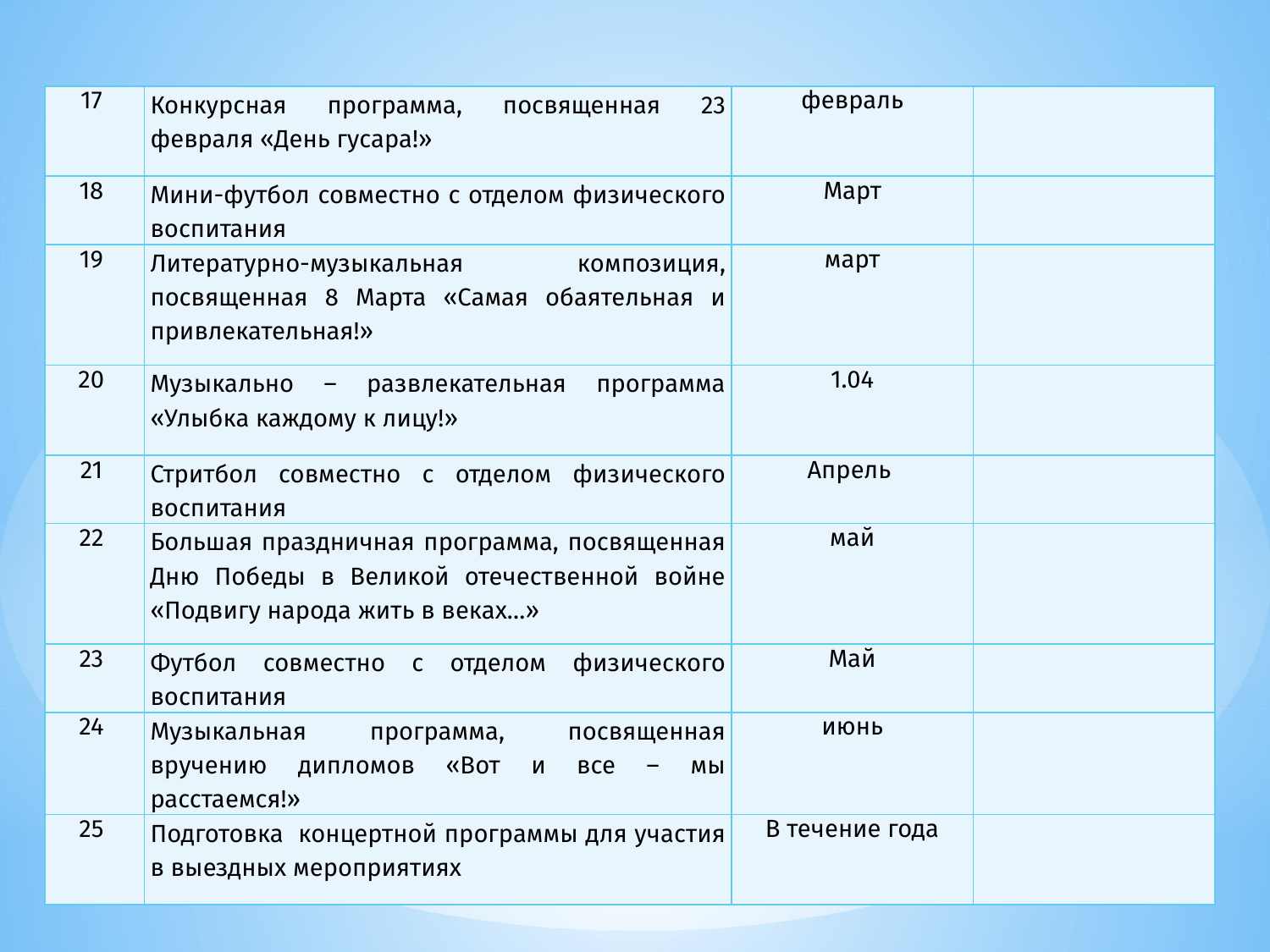

| 17 | Конкурсная программа, посвященная 23 февраля «День гусара!» | февраль |  |
| --- | --- | --- | --- |
| 18 | Мини-футбол совместно с отделом физического воспитания | Март |  |
| 19 | Литературно-музыкальная композиция, посвященная 8 Марта «Самая обаятельная и привлекательная!» | март |  |
| 20 | Музыкально – развлекательная программа «Улыбка каждому к лицу!» | 1.04 |  |
| 21 | Стритбол совместно с отделом физического воспитания | Апрель |  |
| 22 | Большая праздничная программа, посвященная Дню Победы в Великой отечественной войне «Подвигу народа жить в веках…» | май |  |
| 23 | Футбол совместно с отделом физического воспитания | Май |  |
| 24 | Музыкальная программа, посвященная вручению дипломов «Вот и все – мы расстаемся!» | июнь |  |
| 25 | Подготовка концертной программы для участия в выездных мероприятиях | В течение года |  |